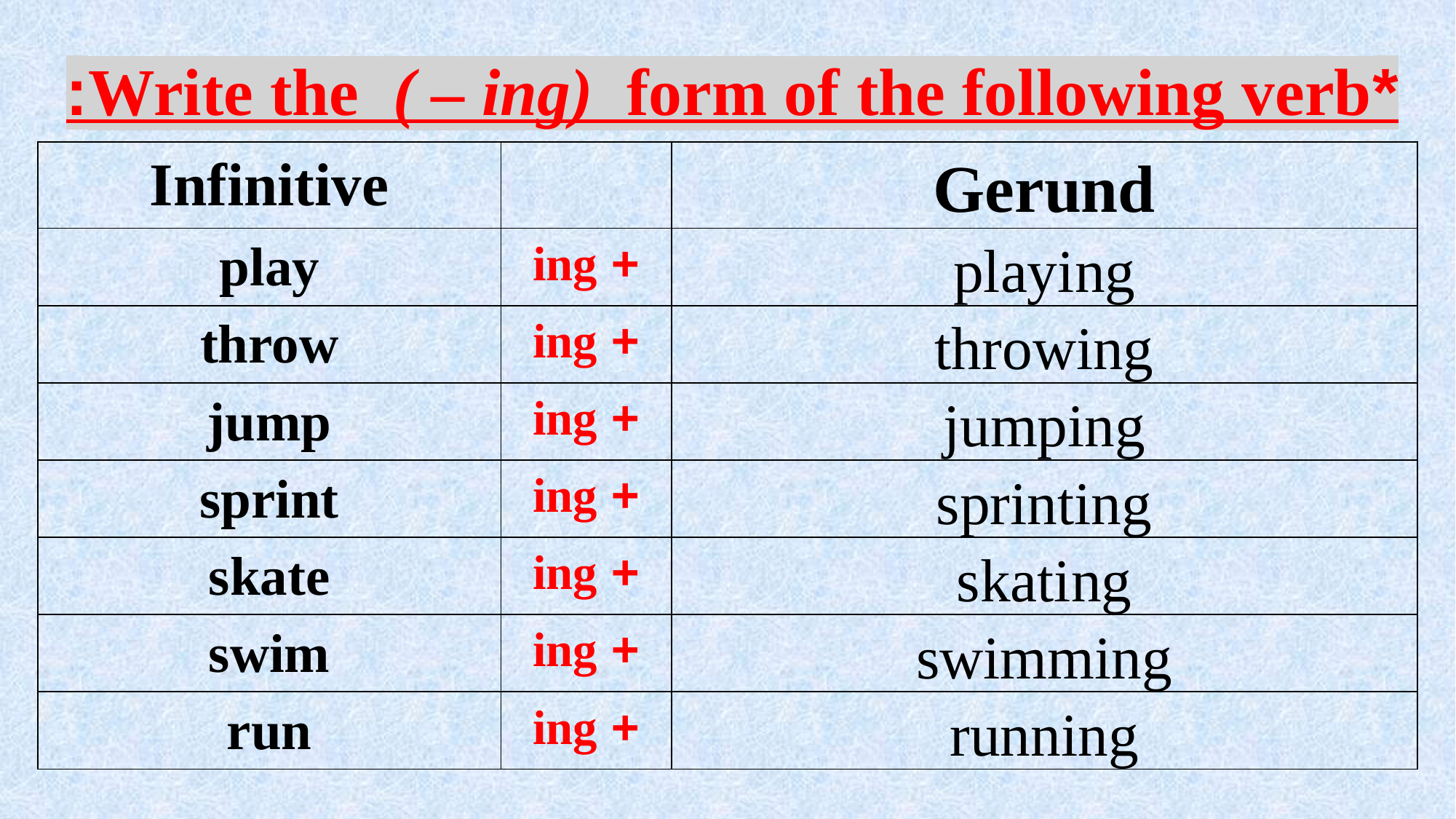

*Write the  ( – ing)  form of the following verb:
| Infinitive |  | Gerund |
| --- | --- | --- |
| play | + ing | playing |
| throw | + ing | throwing |
| jump | + ing | jumping |
| sprint | + ing | sprinting |
| skate | + ing | skating |
| swim | + ing | swimming |
| run | + ing | running |